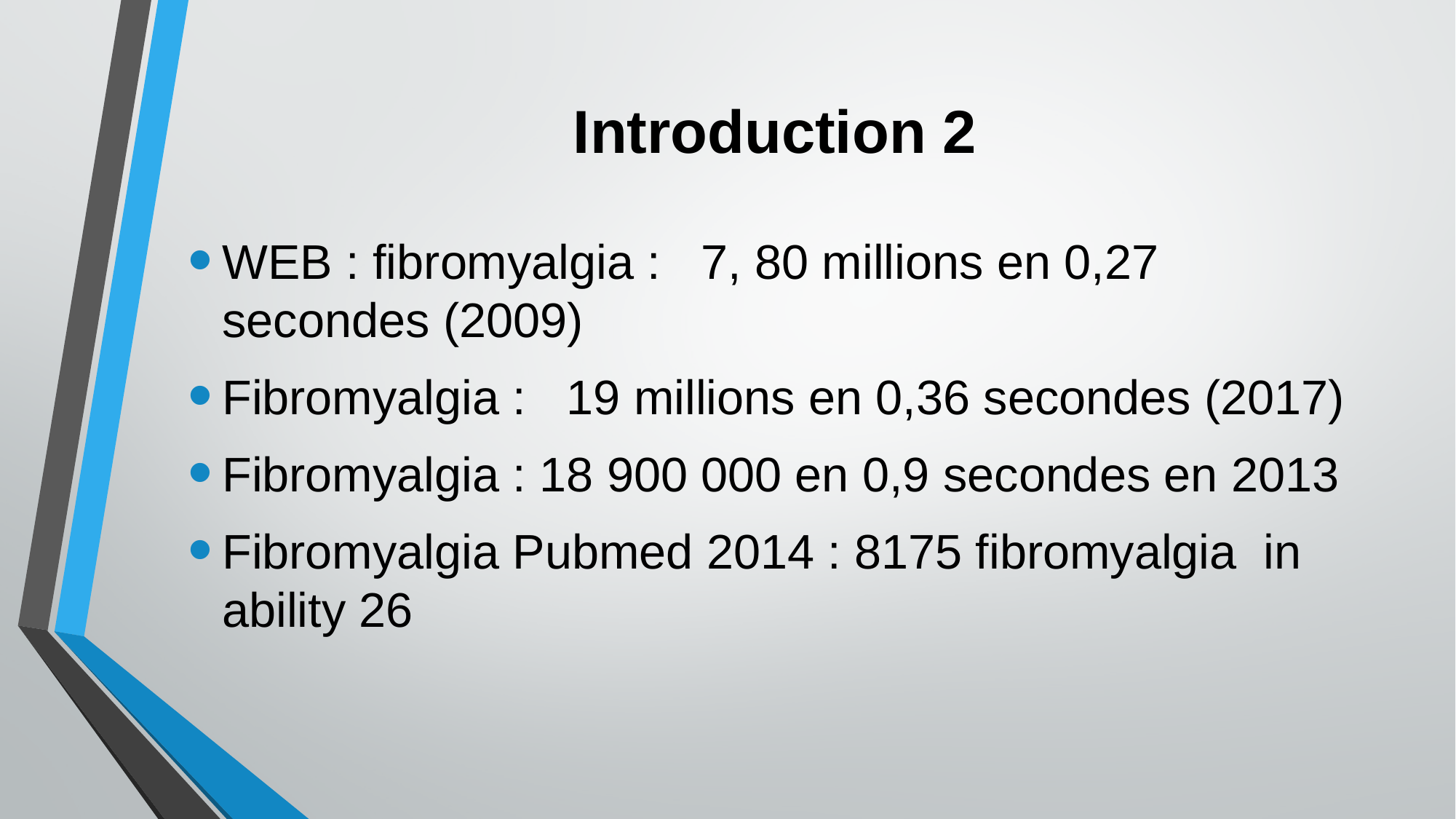

# Introduction 2
WEB : fibromyalgia :   7, 80 millions en 0,27 secondes (2009)
Fibromyalgia :   19 millions en 0,36 secondes (2017)
Fibromyalgia : 18 900 000 en 0,9 secondes en 2013
Fibromyalgia Pubmed 2014 : 8175 fibromyalgia  in ability 26